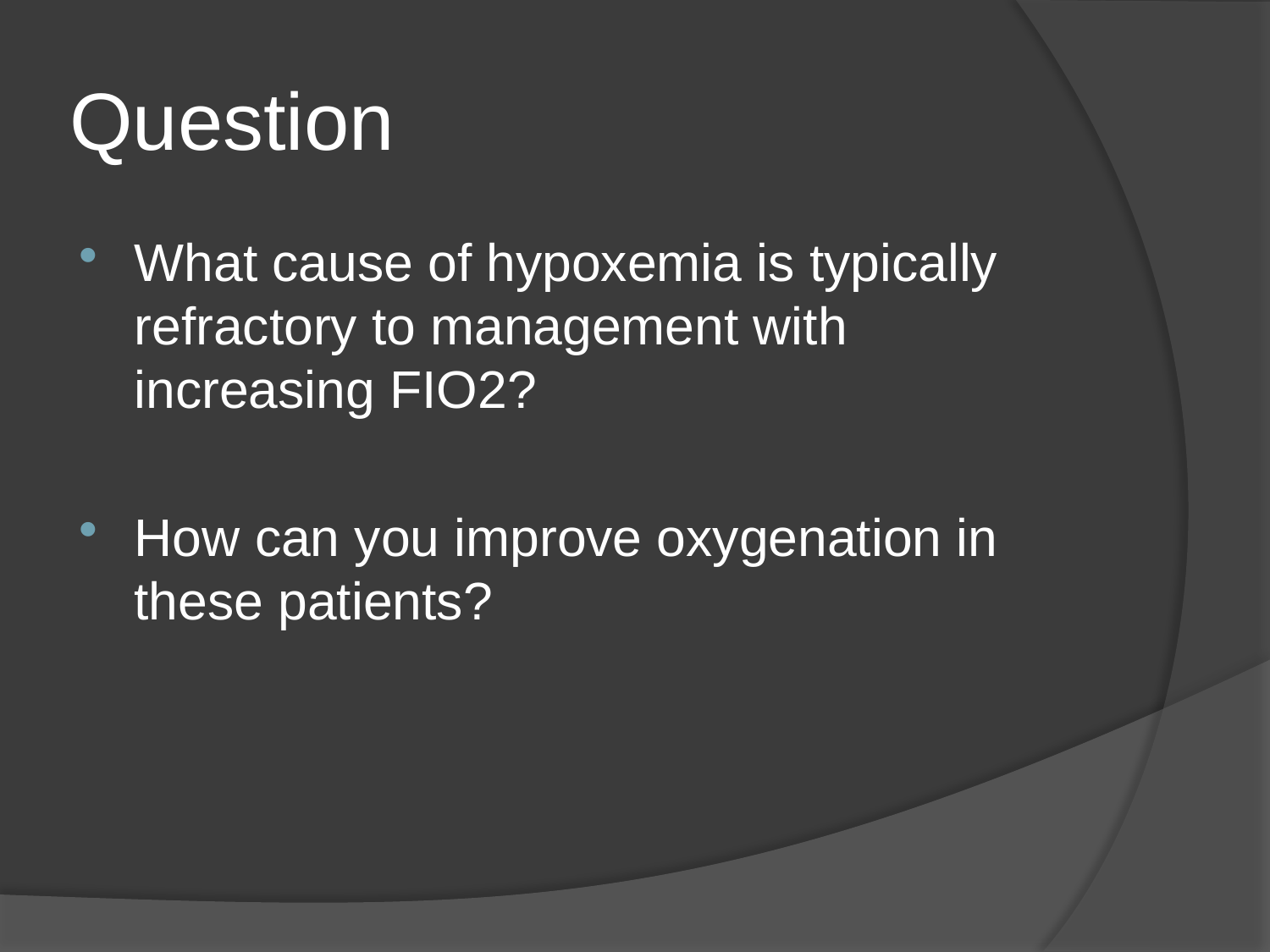

# Question
What cause of hypoxemia is typically refractory to management with increasing FIO2?

How can you improve oxygenation in these patients?